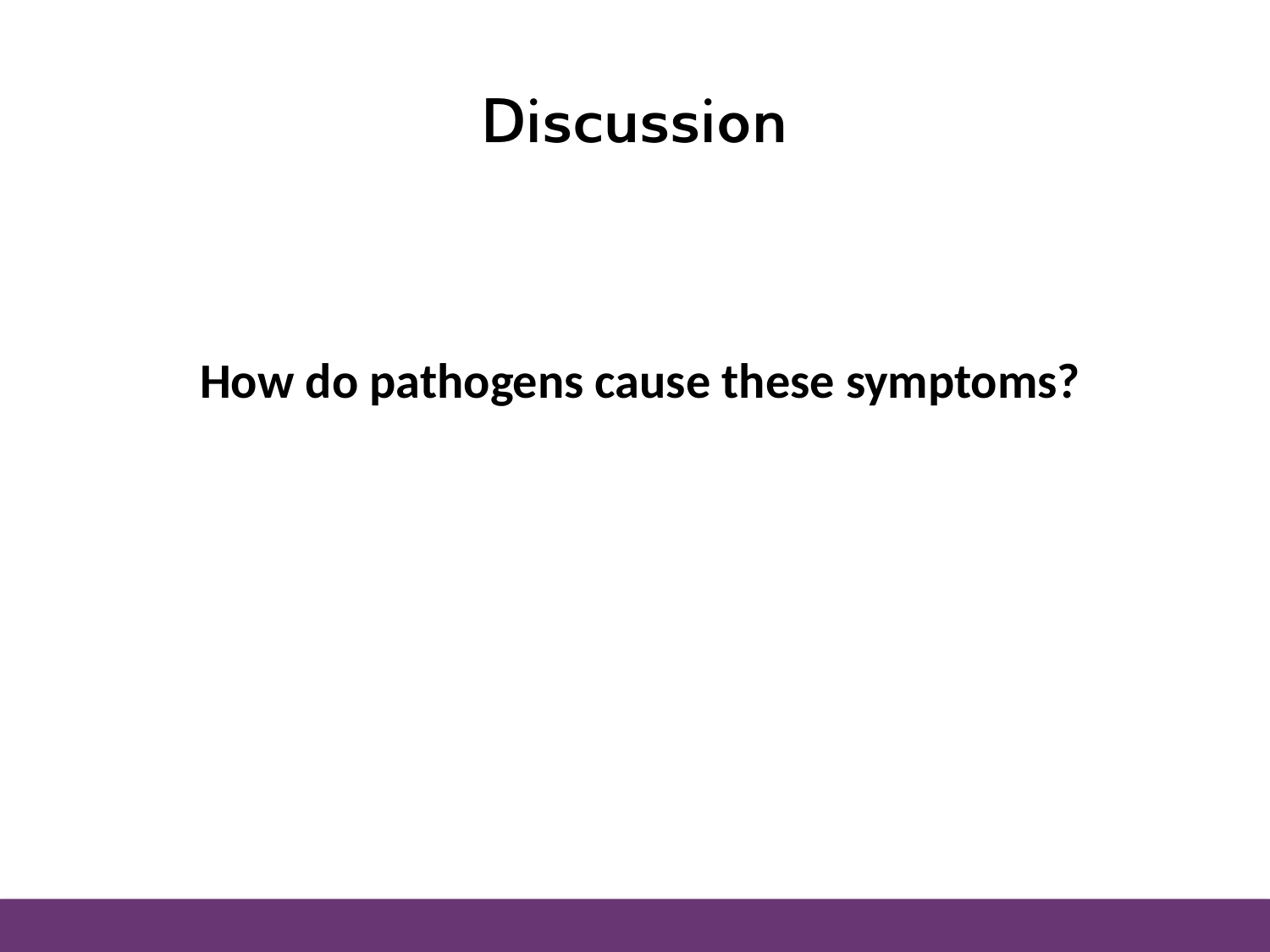

# Discussion
How do pathogens cause these symptoms?